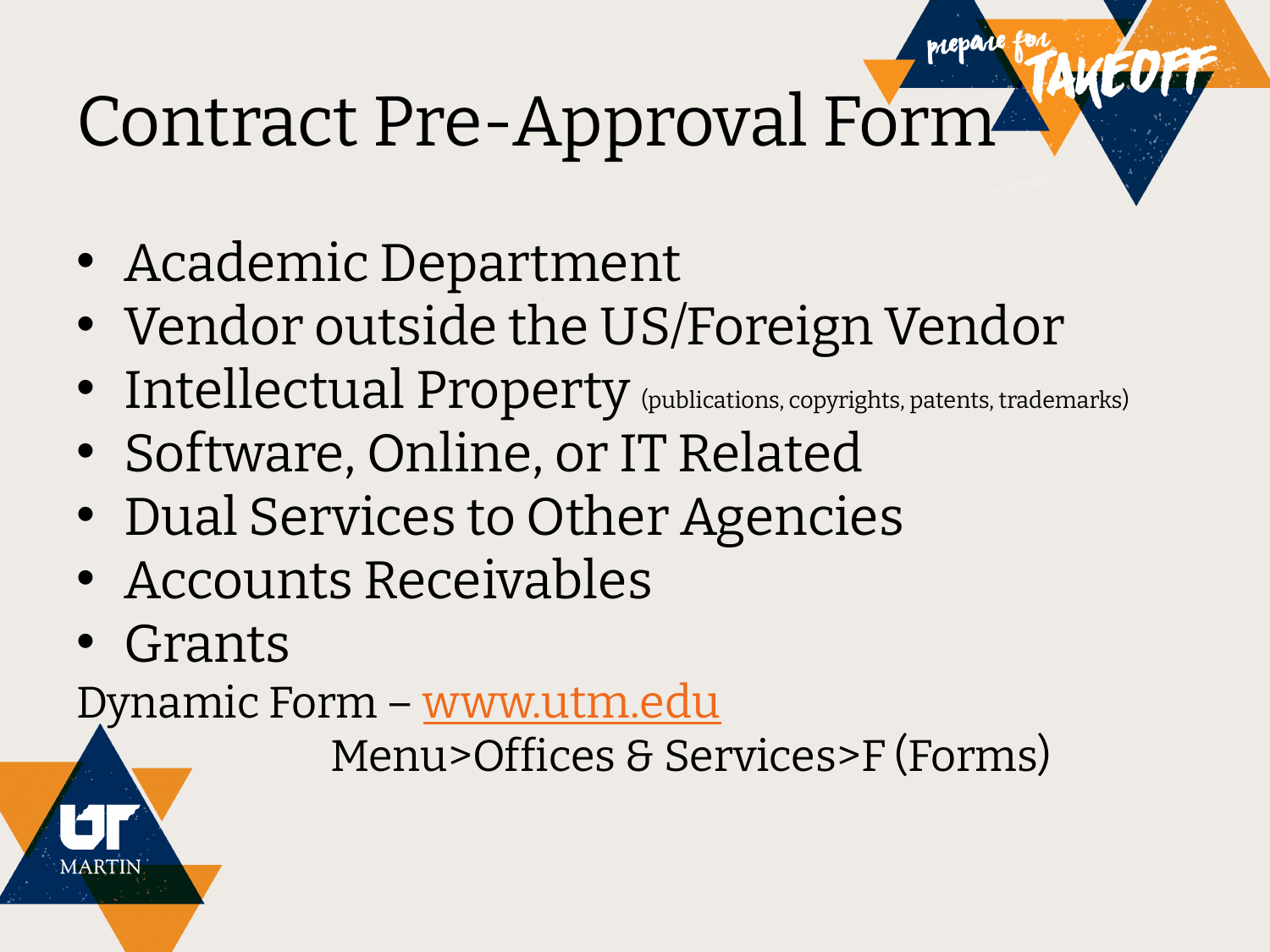

# Contract Pre-Approval Form
Academic Department
Vendor outside the US/Foreign Vendor
Intellectual Property (publications, copyrights, patents, trademarks)
Software, Online, or IT Related
Dual Services to Other Agencies
Accounts Receivables
Grants
Dynamic Form – www.utm.edu
		Menu>Offices & Services>F (Forms)